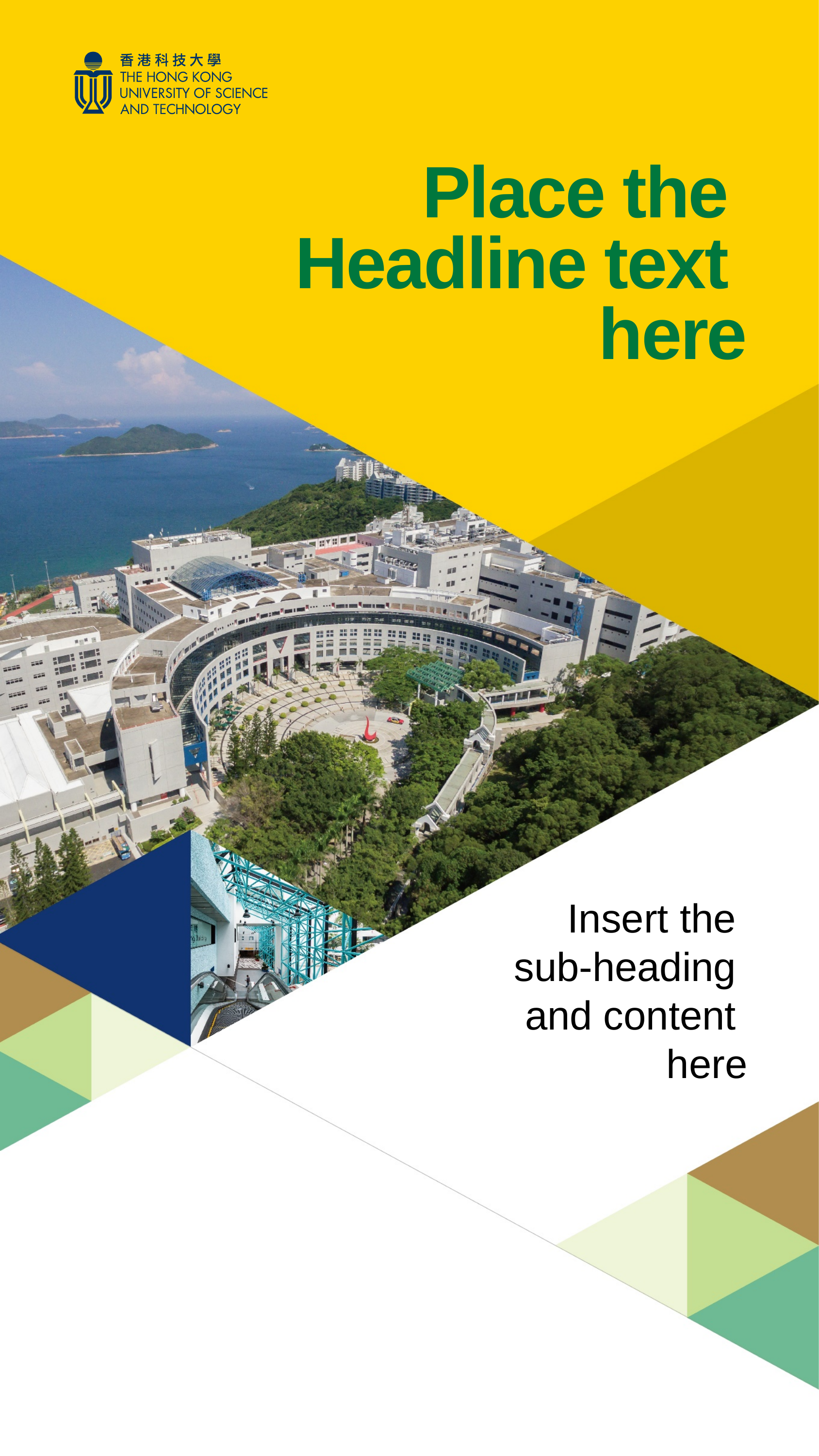

Place the
Headline text
here

Insert the
sub-heading
and content
here